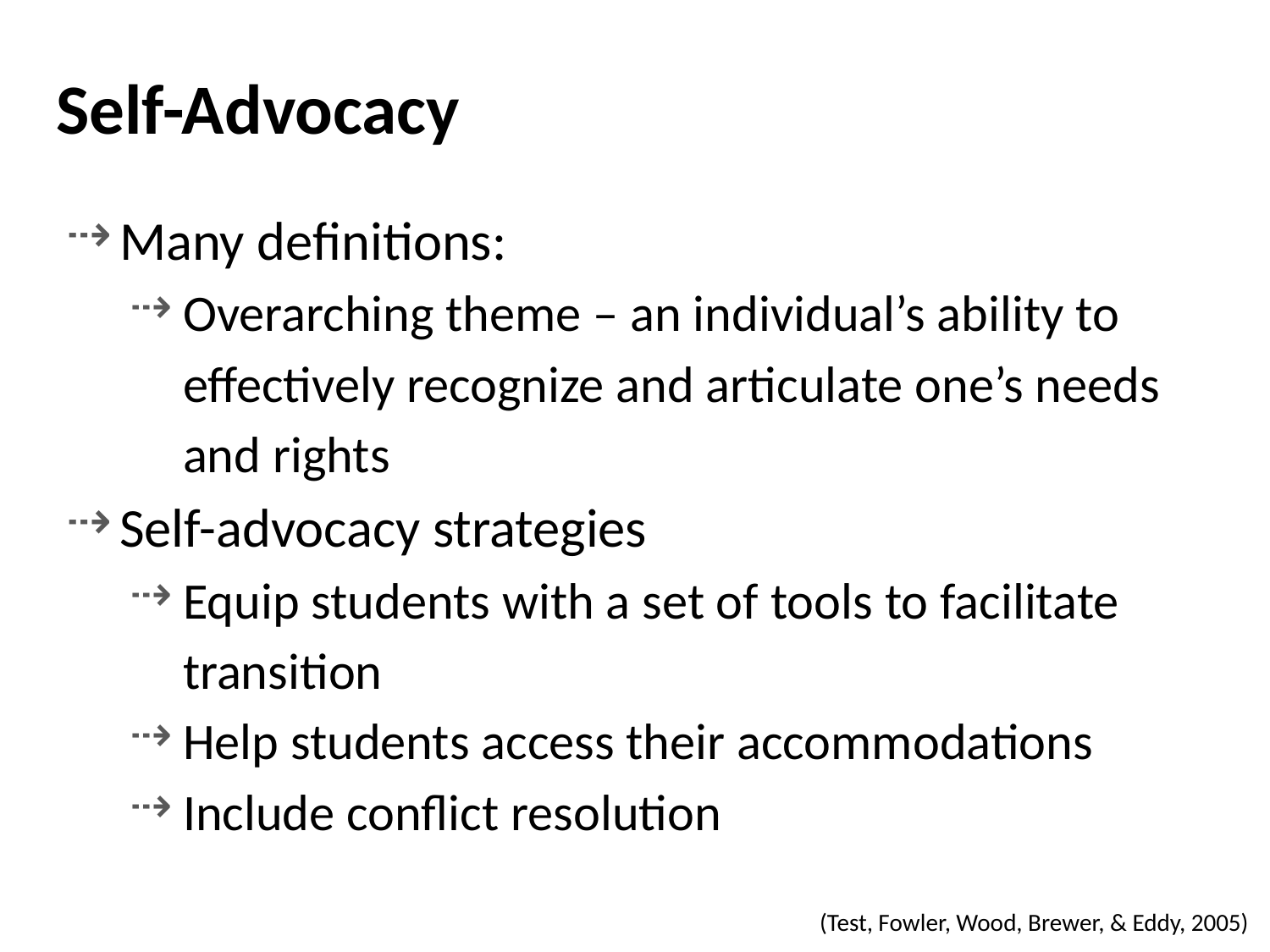

# Self-Advocacy
Many definitions:
Overarching theme – an individual’s ability to effectively recognize and articulate one’s needs and rights
Self-advocacy strategies
Equip students with a set of tools to facilitate transition
Help students access their accommodations
Include conflict resolution
(Test, Fowler, Wood, Brewer, & Eddy, 2005)